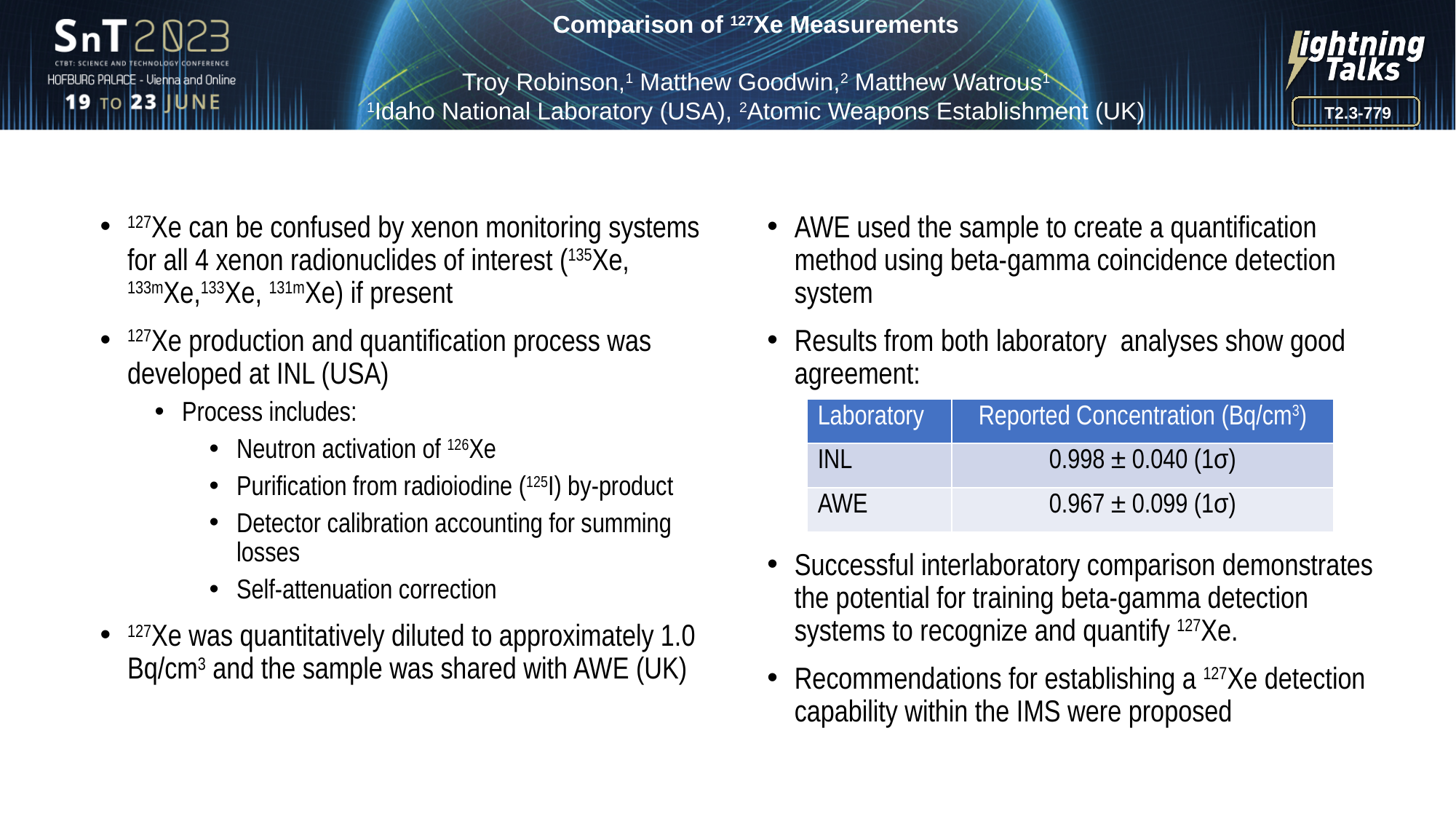

Comparison of 127Xe Measurements

Troy Robinson,1 Matthew Goodwin,2 Matthew Watrous1
1Idaho National Laboratory (USA), 2Atomic Weapons Establishment (UK)
T2.3-779
127Xe can be confused by xenon monitoring systems for all 4 xenon radionuclides of interest (135Xe, 133mXe,133Xe, 131mXe) if present
127Xe production and quantification process was developed at INL (USA)
Process includes:
Neutron activation of 126Xe
Purification from radioiodine (125I) by-product
Detector calibration accounting for summing losses
Self-attenuation correction
127Xe was quantitatively diluted to approximately 1.0 Bq/cm3 and the sample was shared with AWE (UK)

AWE used the sample to create a quantification method using beta-gamma coincidence detection system
Results from both laboratory  analyses show good agreement:

Successful interlaboratory comparison demonstrates the potential for training beta-gamma detection systems to recognize and quantify 127Xe.
Recommendations for establishing a 127Xe detection capability within the IMS were proposed

| Laboratory | Reported Concentration (Bq/cm3) |
| --- | --- |
| INL | 0.998 ± 0.040 (1σ) |
| AWE | 0.967 ± 0.099 (1σ) |